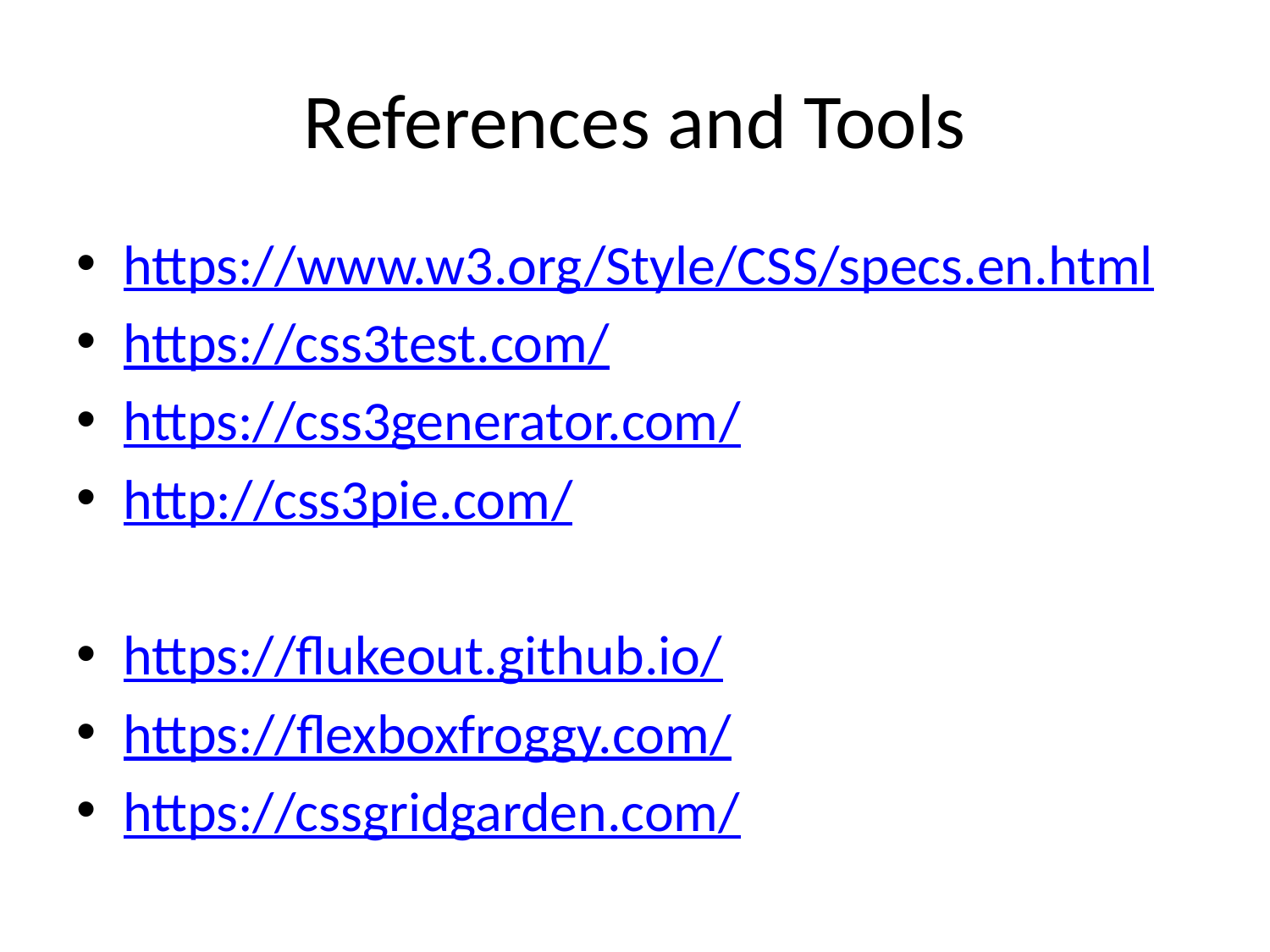

# References and Tools
https://www.w3.org/Style/CSS/specs.en.html
https://css3test.com/
https://css3generator.com/
http://css3pie.com/

https://flukeout.github.io/
https://flexboxfroggy.com/
https://cssgridgarden.com/